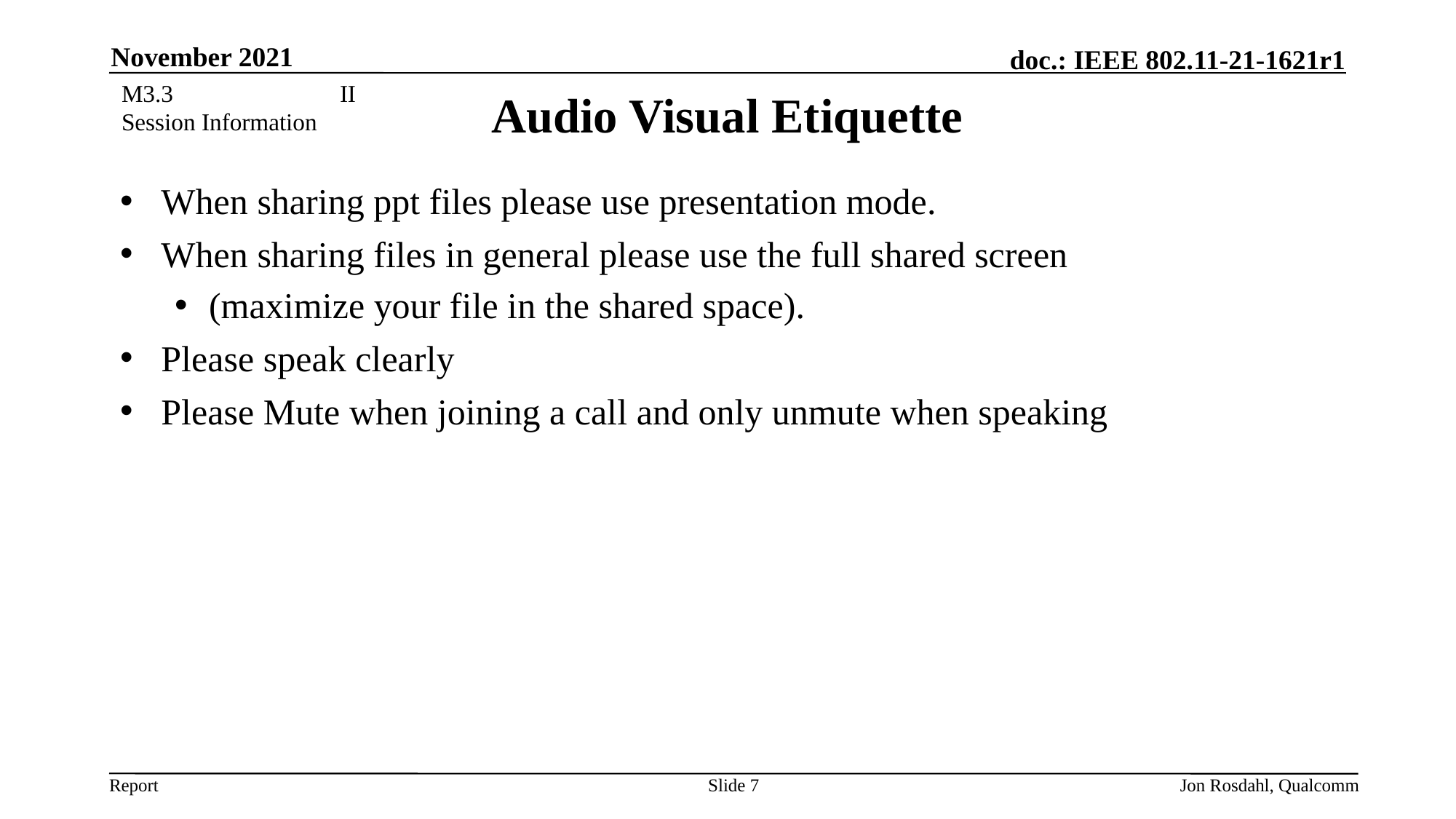

November 2021
M3.3		II	Session Information
# Audio Visual Etiquette
When sharing ppt files please use presentation mode.
When sharing files in general please use the full shared screen
(maximize your file in the shared space).
Please speak clearly
Please Mute when joining a call and only unmute when speaking

Slide 7
Jon Rosdahl, Qualcomm